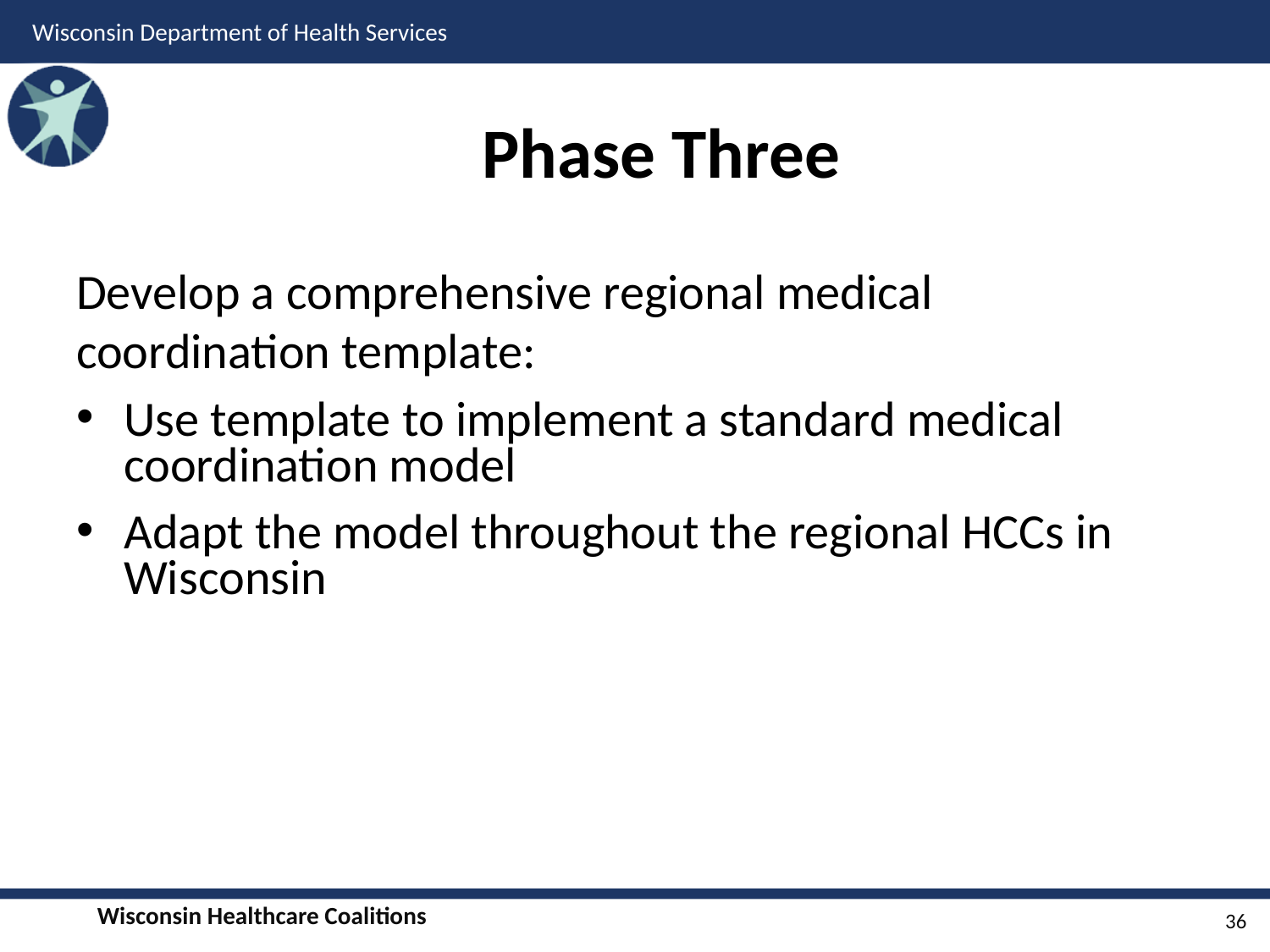

# Phase Three
Develop a comprehensive regional medical coordination template:
Use template to implement a standard medical coordination model
Adapt the model throughout the regional HCCs in Wisconsin
36